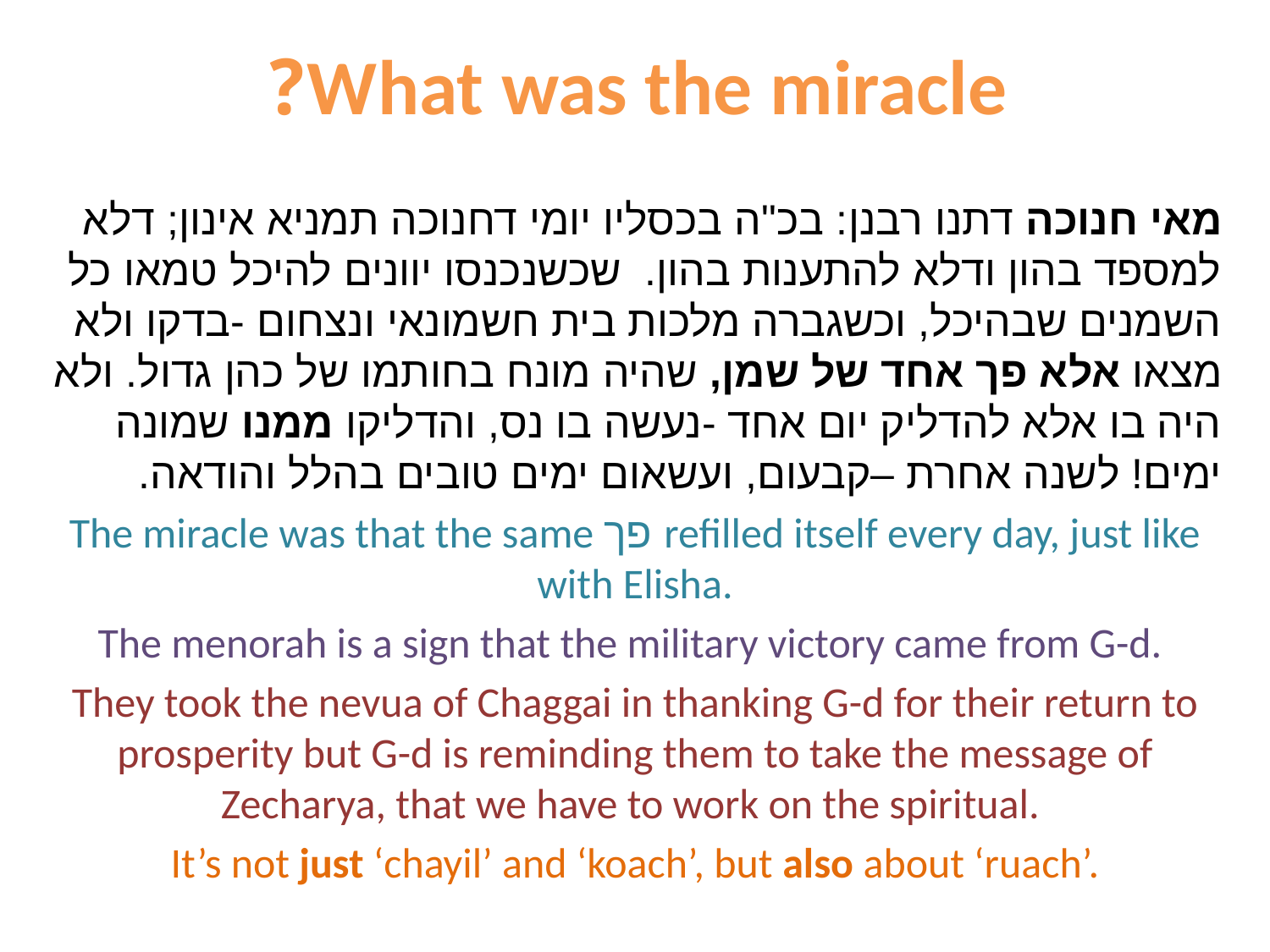

# What was the miracle?
מאי חנוכה דתנו רבנן: בכ"ה בכסליו יומי דחנוכה תמניא אינון; דלא למספד בהון ודלא להתענות בהון.  שכשנכנסו יוונים להיכל טמאו כל השמנים שבהיכל, וכשגברה מלכות בית חשמונאי ונצחום -בדקו ולא מצאו אלא פך אחד של שמן, שהיה מונח בחותמו של כהן גדול. ולא היה בו אלא להדליק יום אחד -נעשה בו נס, והדליקו ממנו שמונה ימים! לשנה אחרת –קבעום, ועשאום ימים טובים בהלל והודאה.
The miracle was that the same פך refilled itself every day, just like with Elisha.
The menorah is a sign that the military victory came from G-d.
They took the nevua of Chaggai in thanking G-d for their return to prosperity but G-d is reminding them to take the message of Zecharya, that we have to work on the spiritual.
It’s not just ‘chayil’ and ‘koach’, but also about ‘ruach’.